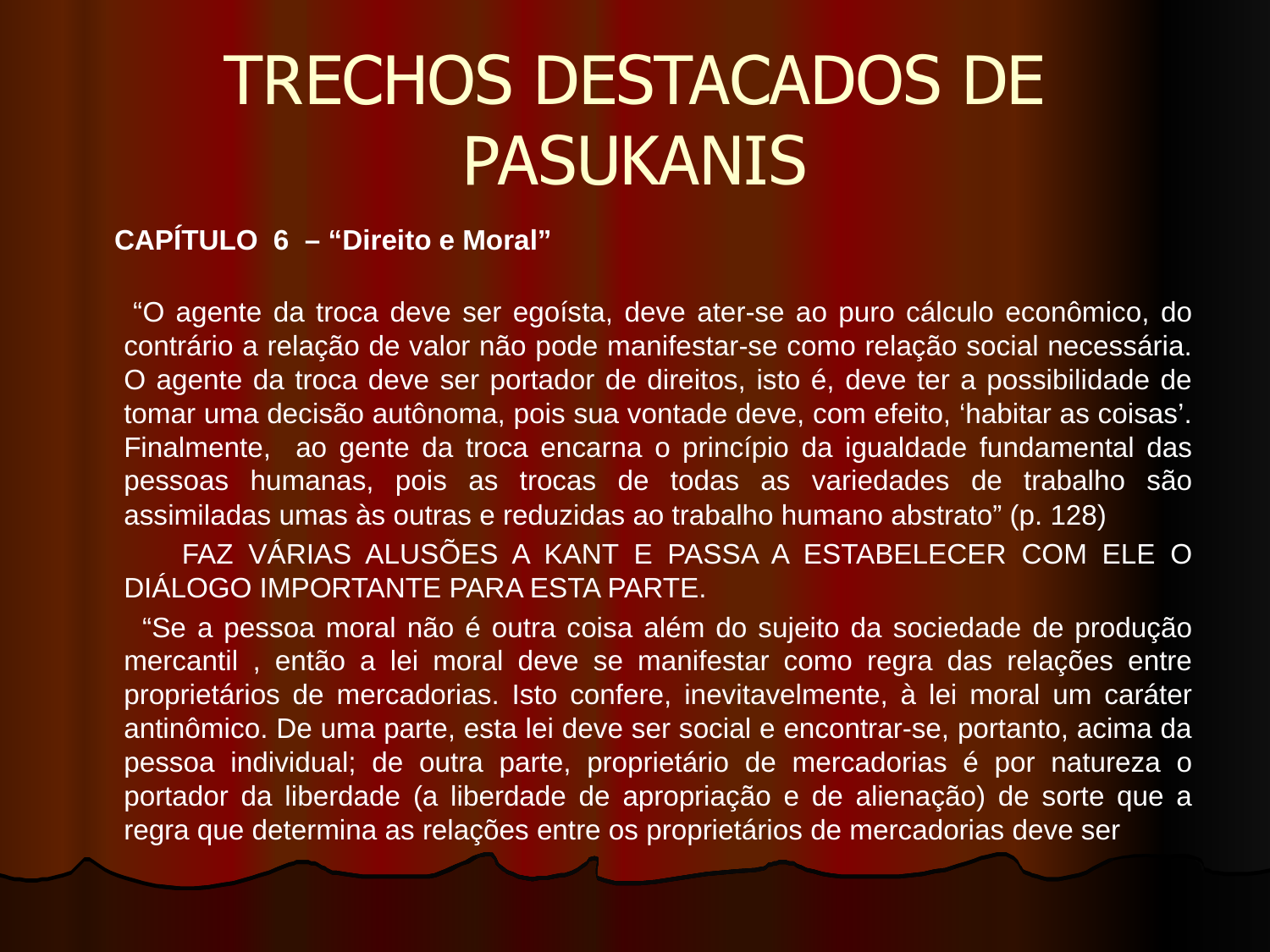

# TRECHOS DESTACADOS DE PASUKANIS
         CAPÍTULO  6  – “Direito e Moral”

     “O agente da troca deve ser egoísta, deve ater-se ao puro cálculo econômico, do contrário a relação de valor não pode manifestar-se como relação social necessária. O agente da troca deve ser portador de direitos, isto é, deve ter a possibilidade de tomar uma decisão autônoma, pois sua vontade deve, com efeito, ‘habitar as coisas’. Finalmente,  ao gente da troca encarna o princípio da igualdade fundamental das pessoas humanas, pois as trocas de todas as variedades de trabalho são assimiladas umas às outras e reduzidas ao trabalho humano abstrato” (p. 128)
       FAZ VÁRIAS ALUSÕES A KANT E PASSA A ESTABELECER COM ELE O DIÁLOGO IMPORTANTE PARA ESTA PARTE.
      “Se a pessoa moral não é outra coisa além do sujeito da sociedade de produção mercantil , então a lei moral deve se manifestar como regra das relações entre proprietários de mercadorias. Isto confere, inevitavelmente, à lei moral um caráter antinômico. De uma parte, esta lei deve ser social e encontrar-se, portanto, acima da pessoa individual; de outra parte, proprietário de mercadorias é por natureza o portador da liberdade (a liberdade de apropriação e de alienação) de sorte que a regra que determina as relações entre os proprietários de mercadorias deve ser